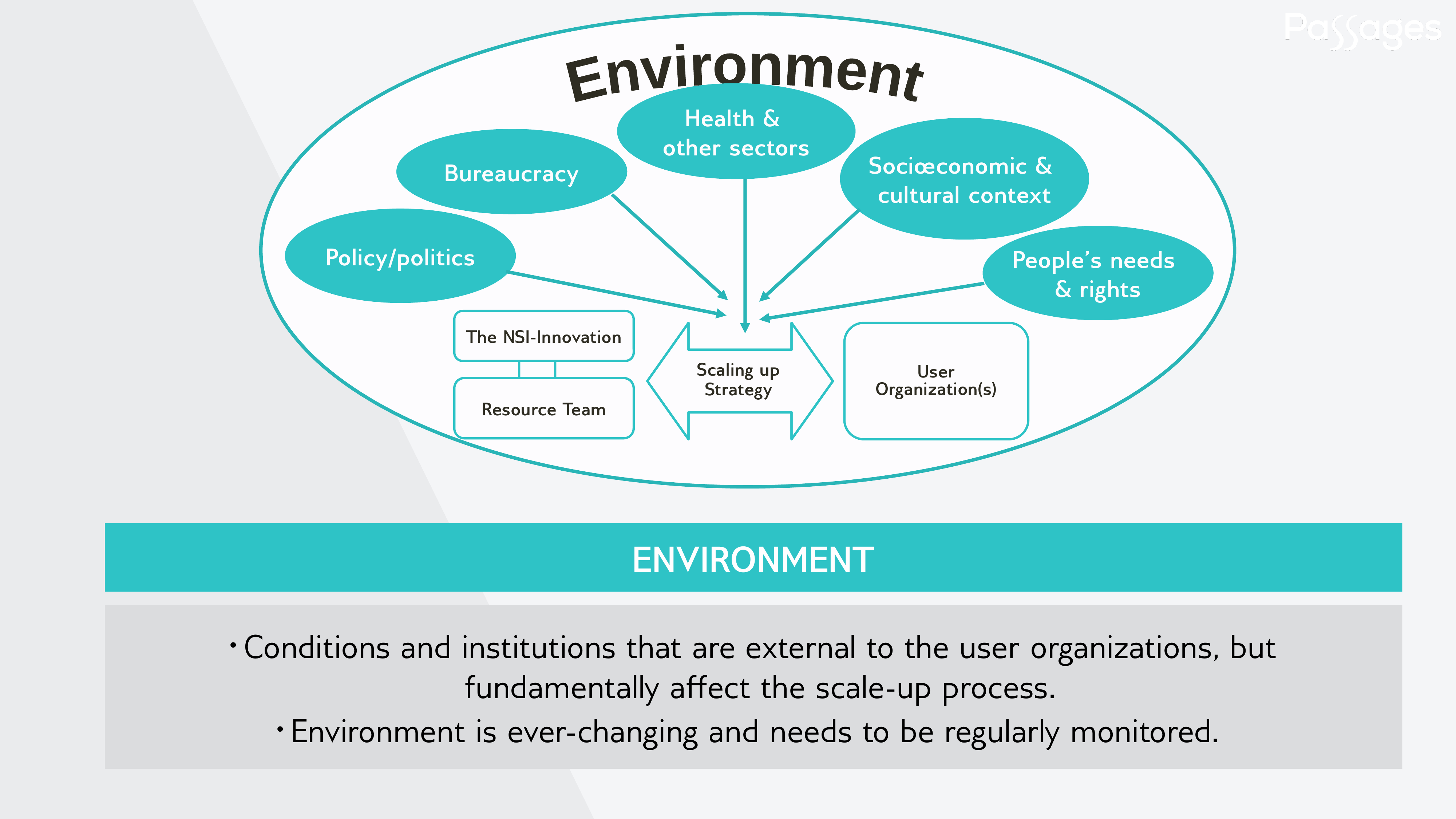

Environment
Health &
other sectors
Socioeconomic &
cultural context
Bureaucracy

Policy/politics

People’s needs
& rights

The NSI-Innovation

User
Organization(s)
Scaling up
Strategy

Resource Team
ENVIRONMENT

Conditions and institutions that are external to the user organizations, but fundamentally affect the scale-up process.
Environment is ever-changing and needs to be regularly monitored.